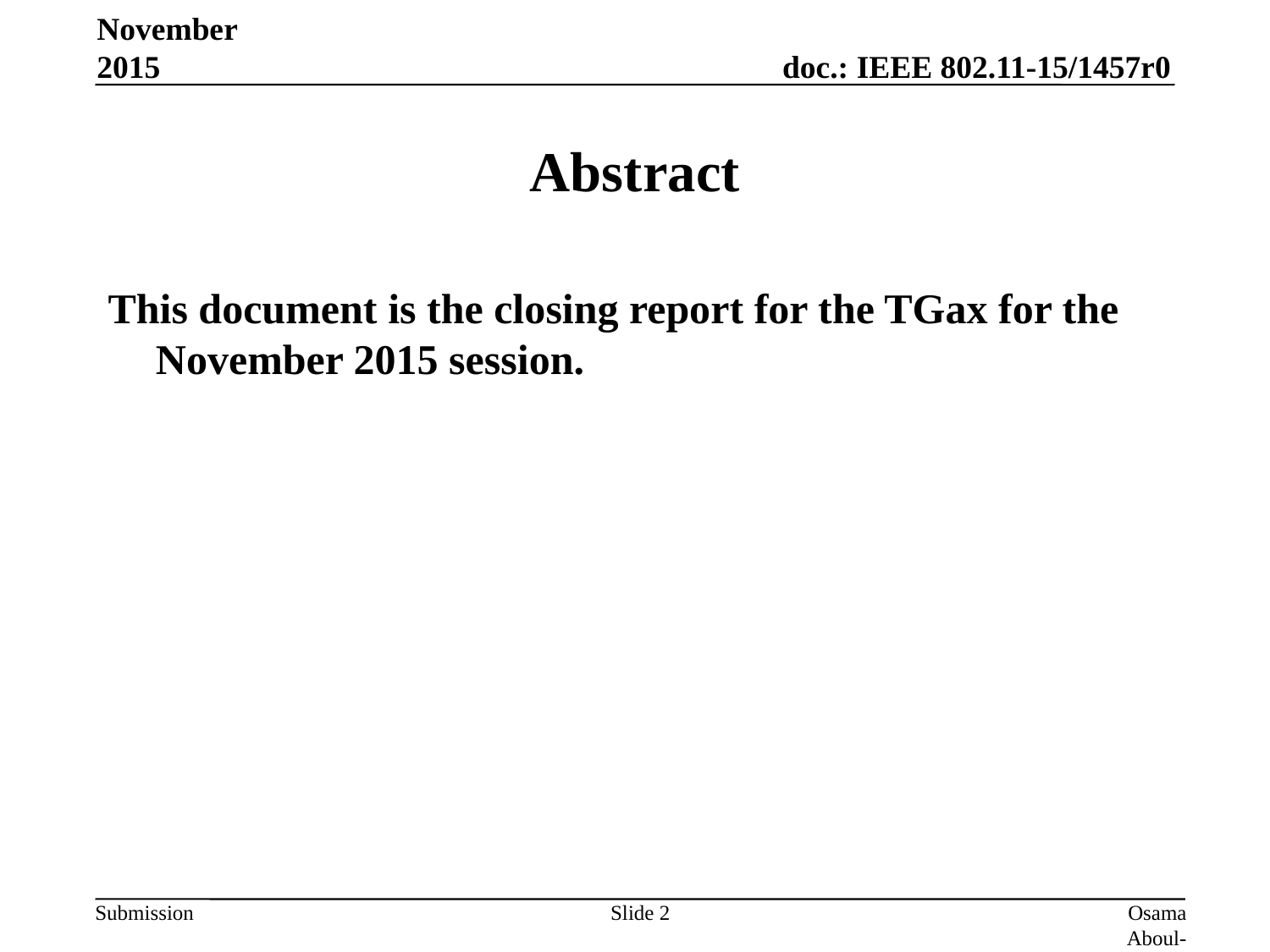

November 2015
# Abstract
This document is the closing report for the TGax for the November 2015 session.
Slide 2
Osama Aboul-Magd (Huawei Technologies)